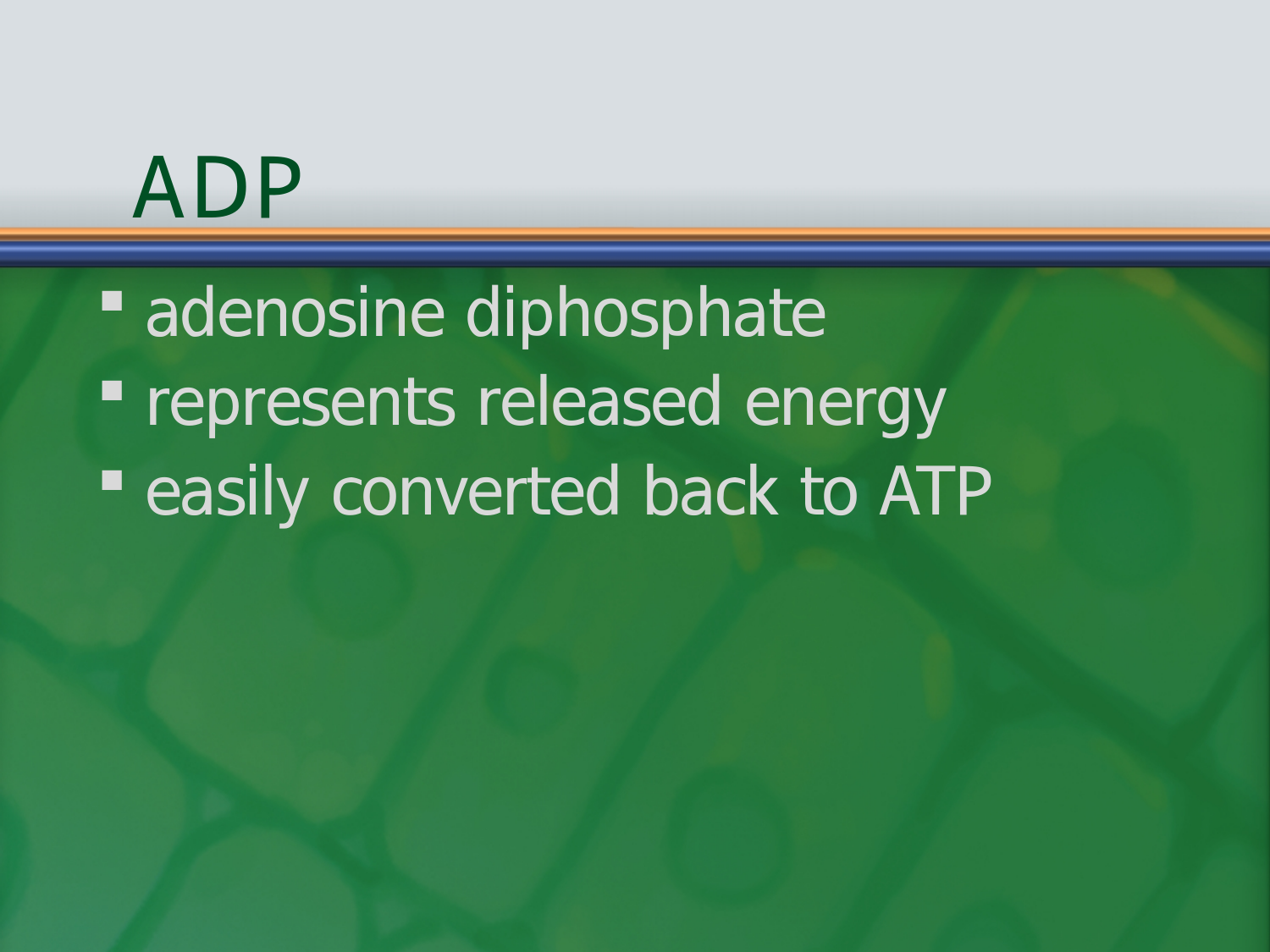

# ADP
adenosine diphosphate
represents released energy
easily converted back to ATP